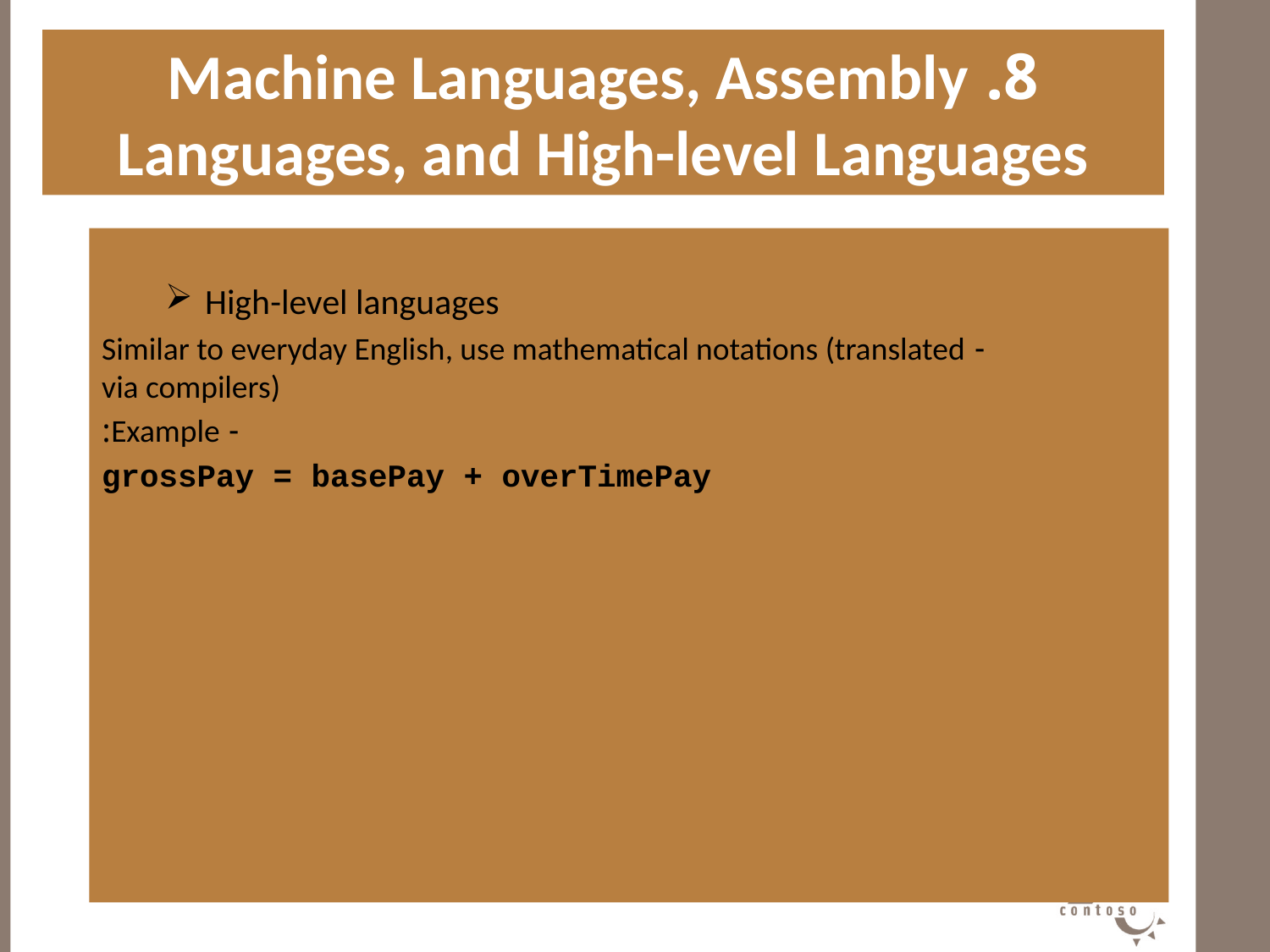

8. Machine Languages, Assembly Languages, and High-level Languages
#

High-level languages
- Similar to everyday English, use mathematical notations (translated via compilers)
- Example:
grossPay = basePay + overTimePay